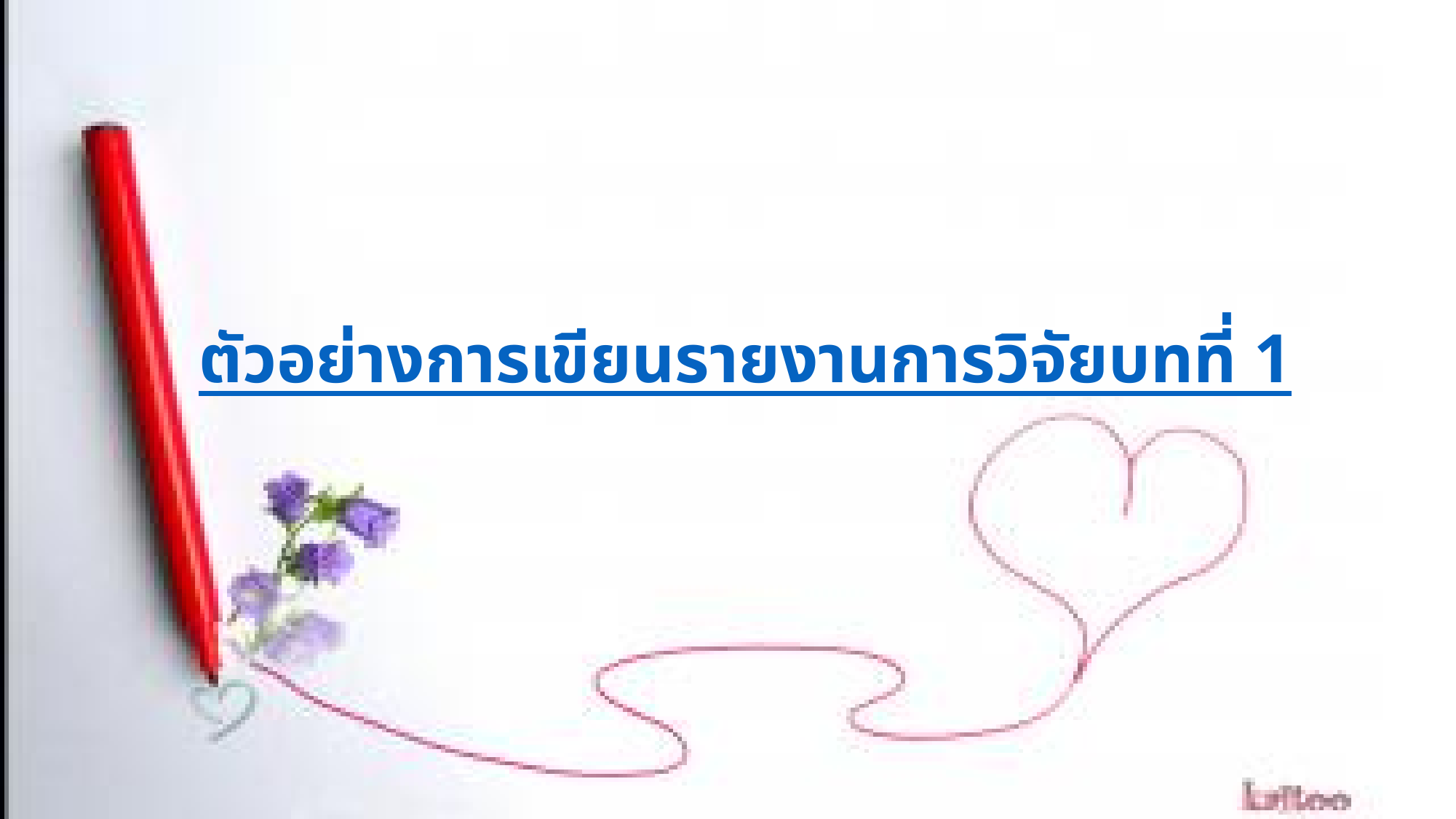

# ตัวอย่างการเขียนรายงานการวิจัยบทที่ 1